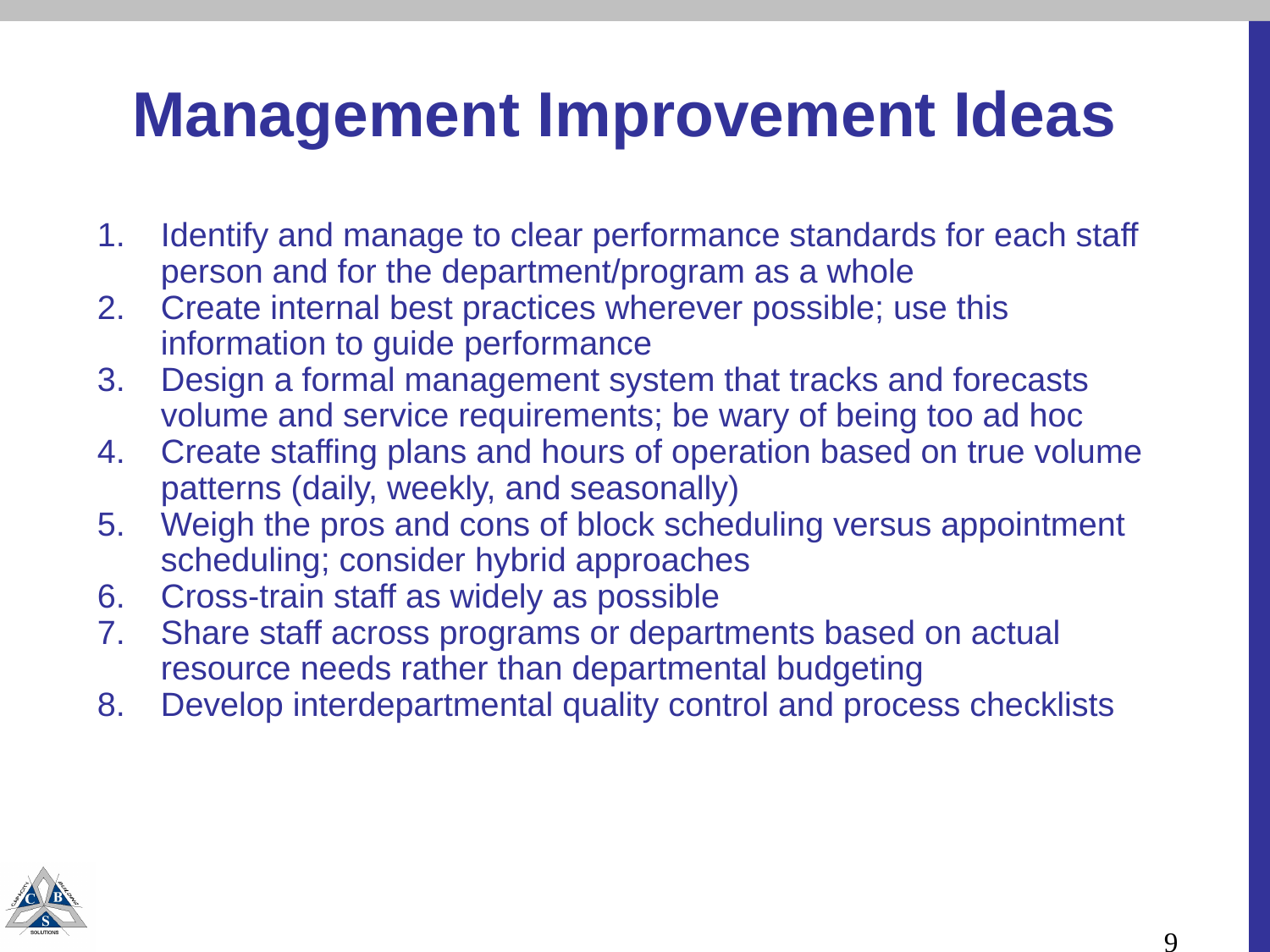

# Management Improvement Ideas
Identify and manage to clear performance standards for each staff person and for the department/program as a whole
Create internal best practices wherever possible; use this information to guide performance
Design a formal management system that tracks and forecasts volume and service requirements; be wary of being too ad hoc
Create staffing plans and hours of operation based on true volume patterns (daily, weekly, and seasonally)
Weigh the pros and cons of block scheduling versus appointment scheduling; consider hybrid approaches
Cross-train staff as widely as possible
Share staff across programs or departments based on actual resource needs rather than departmental budgeting
Develop interdepartmental quality control and process checklists